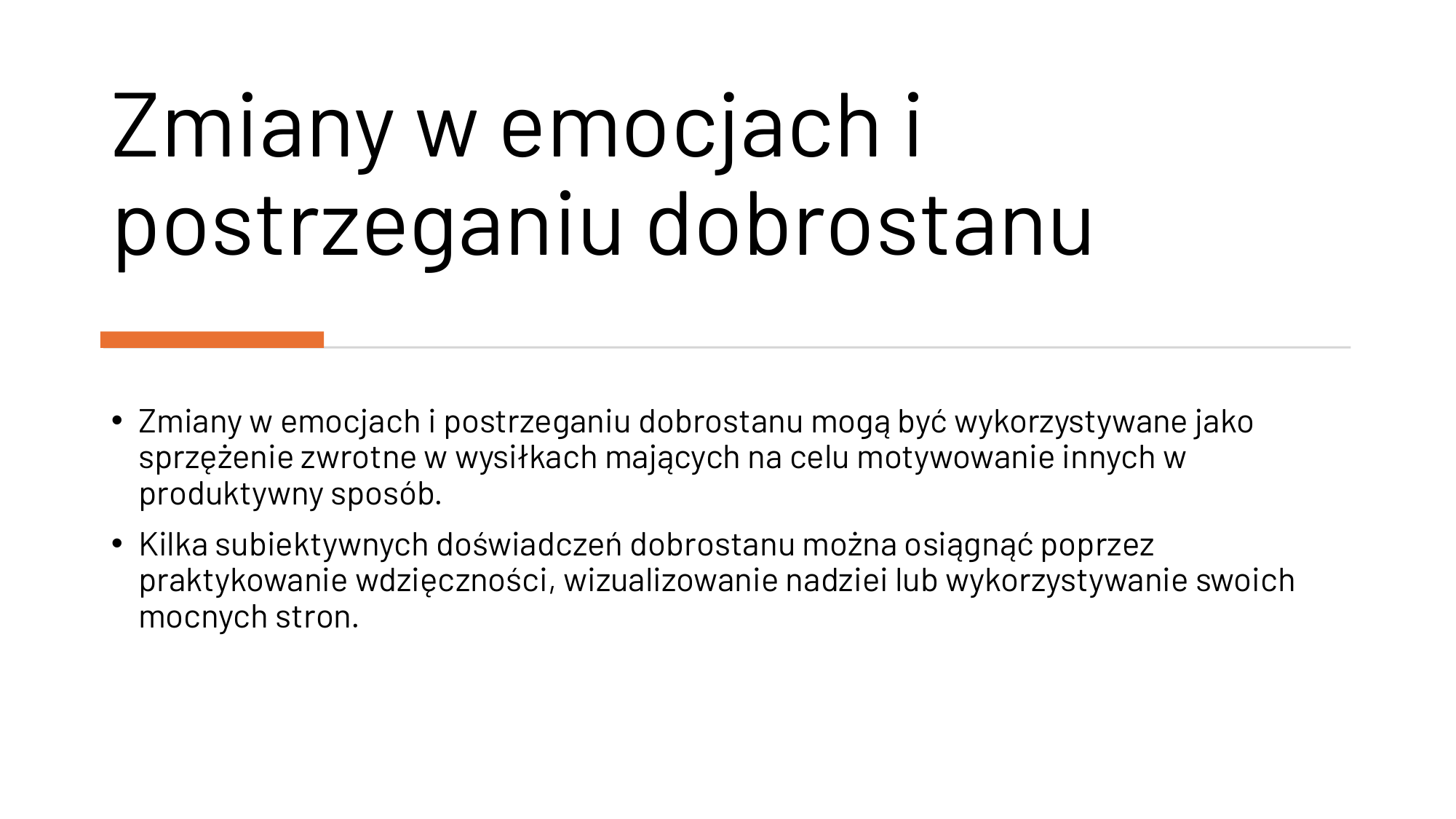

# Zmiany w emocjach i postrzeganiu dobrostanu

Zmiany w emocjach i postrzeganiu dobrostanu mogą być wykorzystywane jako sprzężenie zwrotne w wysiłkach mających na celu motywowanie innych w produktywny sposób.
Kilka subiektywnych doświadczeń dobrostanu można osiągnąć poprzez praktykowanie wdzięczności, wizualizowanie nadziei lub wykorzystywanie swoich mocnych stron.